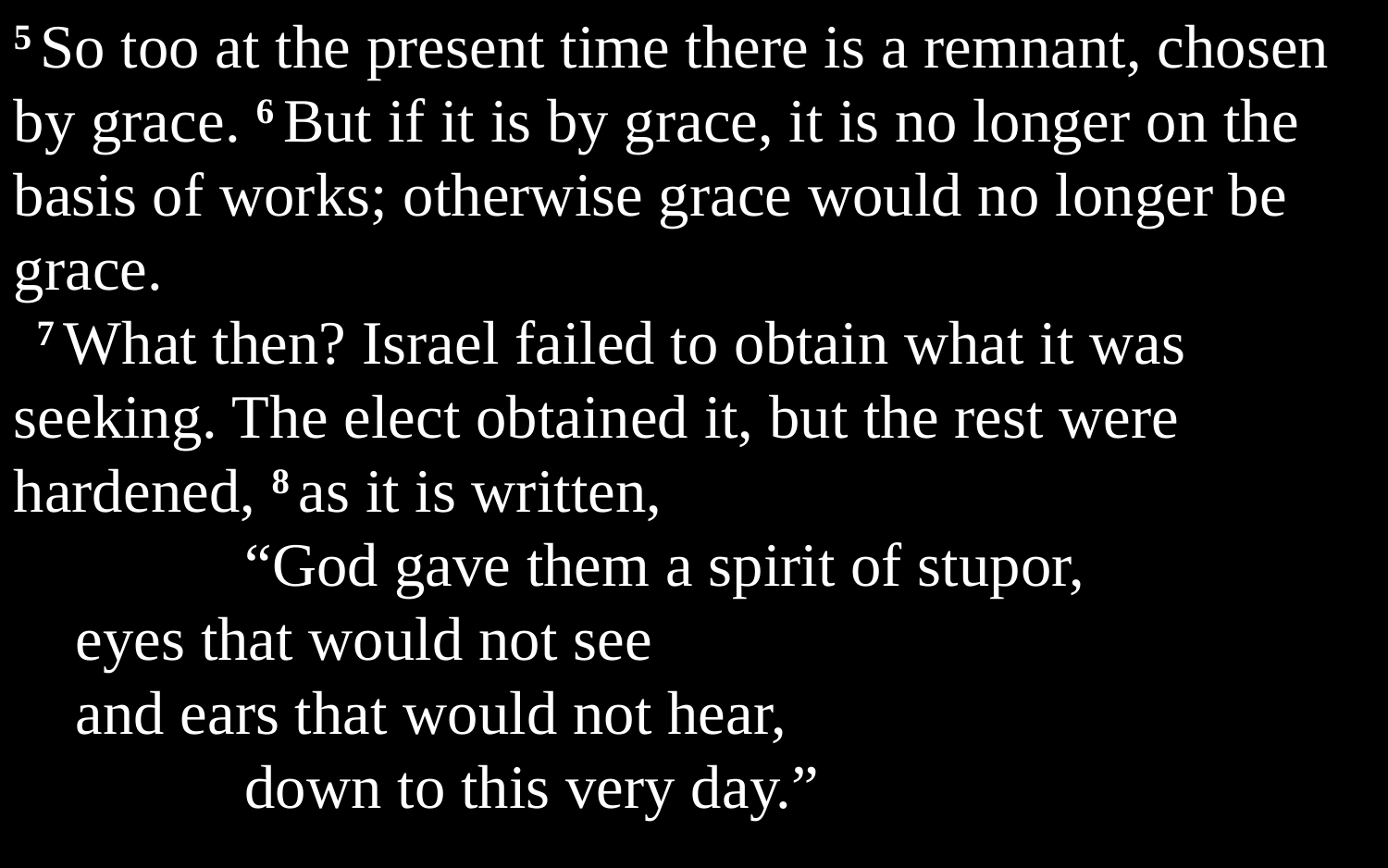

5 So too at the present time there is a remnant, chosen by grace. 6 But if it is by grace, it is no longer on the basis of works; otherwise grace would no longer be grace.
7 What then? Israel failed to obtain what it was seeking. The elect obtained it, but the rest were hardened, 8 as it is written,
		“God gave them a spirit of stupor,
eyes that would not see
and ears that would not hear,
		down to this very day.”